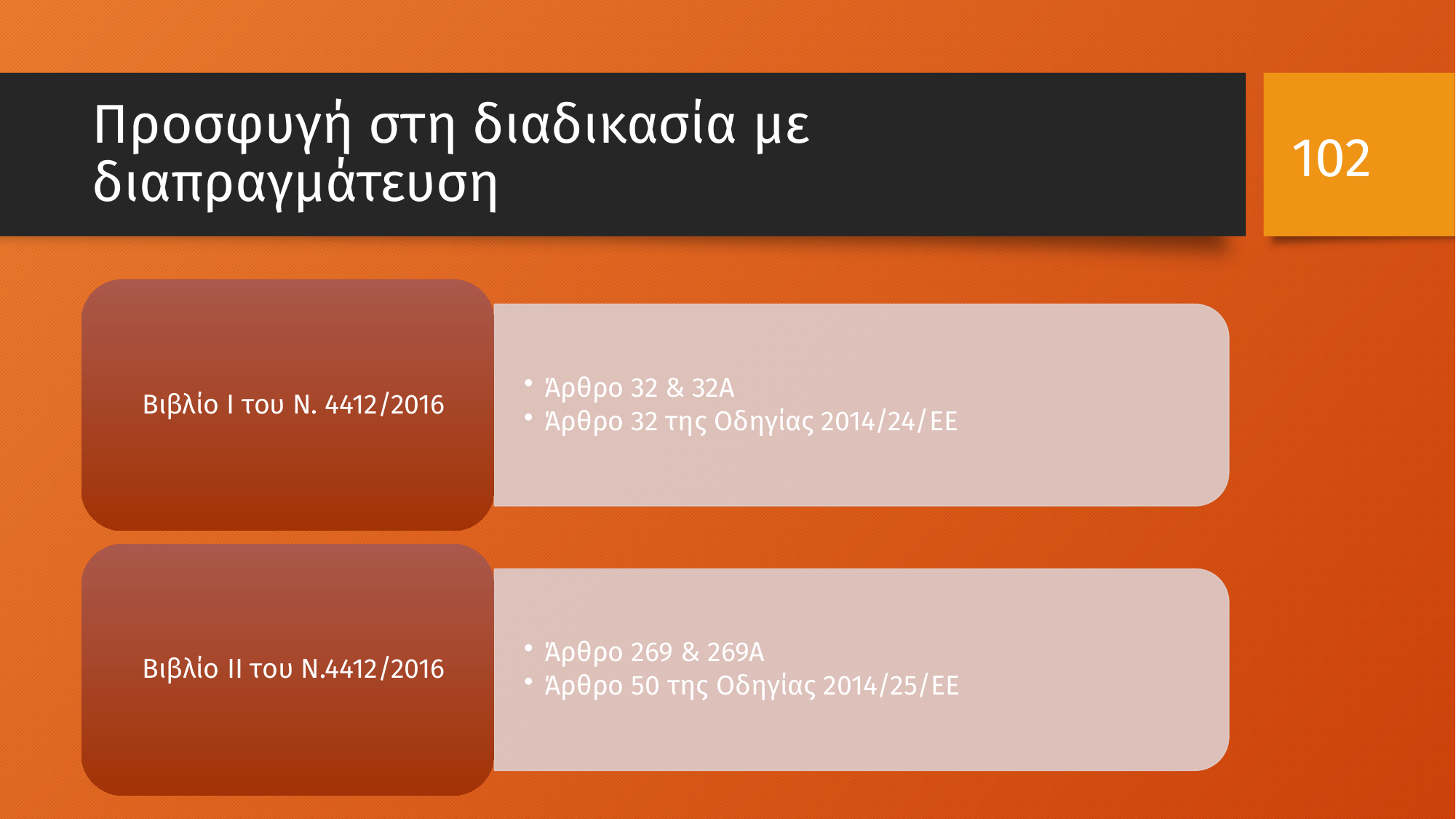

102
# Προσφυγή στη διαδικασία με διαπραγμάτευση
Άρθρο 32 & 32Α
Άρθρο 32 της Οδηγίας 2014/24/ΕΕ
Βιβλίο Ι του Ν. 4412/2016
Άρθρο 269 & 269Α
Άρθρο 50 της Οδηγίας 2014/25/ΕΕ
Βιβλίο ΙΙ του Ν.4412/2016